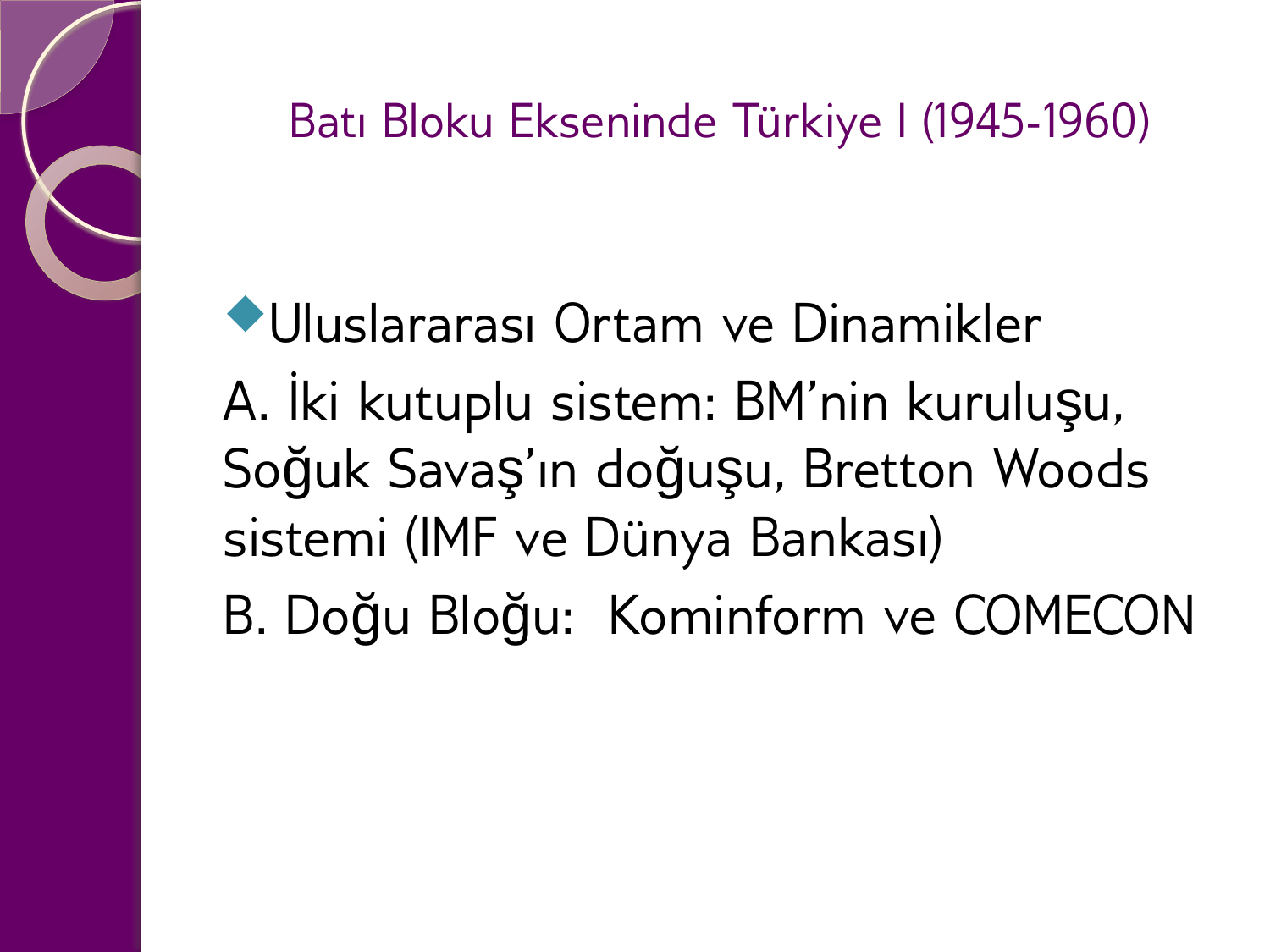

# Batı Bloku Ekseninde Türkiye I (1945-1960)

Uluslararası Ortam ve Dinamikler
A. İki kutuplu sistem: BM’nin kuruluşu, Soğuk Savaş’ın doğuşu, Bretton Woods sistemi (IMF ve Dünya Bankası)
B. Doğu Bloğu:  Kominform ve COMECON